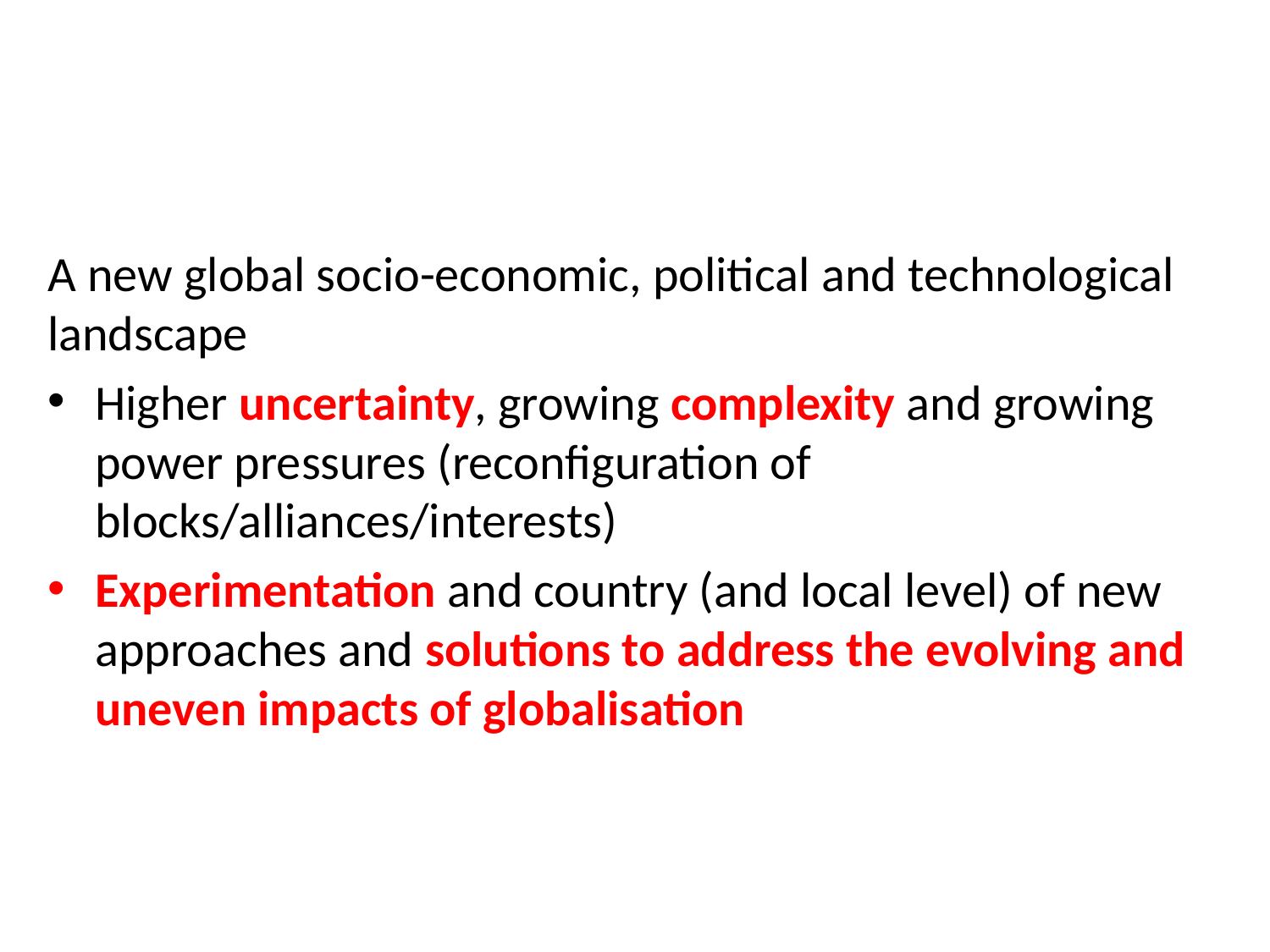

#
A new global socio-economic, political and technological landscape
Higher uncertainty, growing complexity and growing power pressures (reconfiguration of blocks/alliances/interests)
Experimentation and country (and local level) of new approaches and solutions to address the evolving and uneven impacts of globalisation